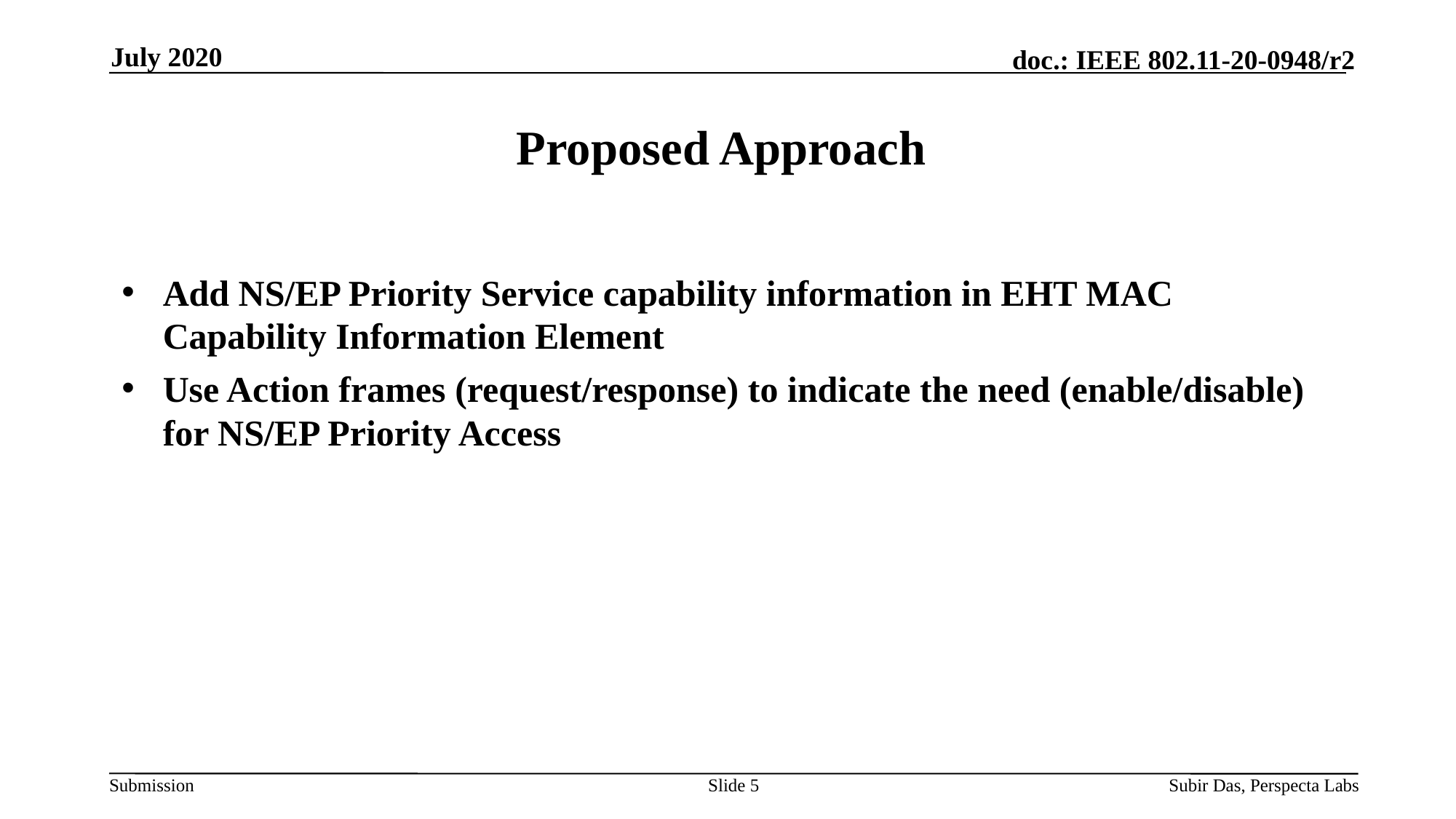

July 2020
# Proposed Approach
Add NS/EP Priority Service capability information in EHT MAC Capability Information Element
Use Action frames (request/response) to indicate the need (enable/disable) for NS/EP Priority Access

Slide 5
Subir Das, Perspecta Labs